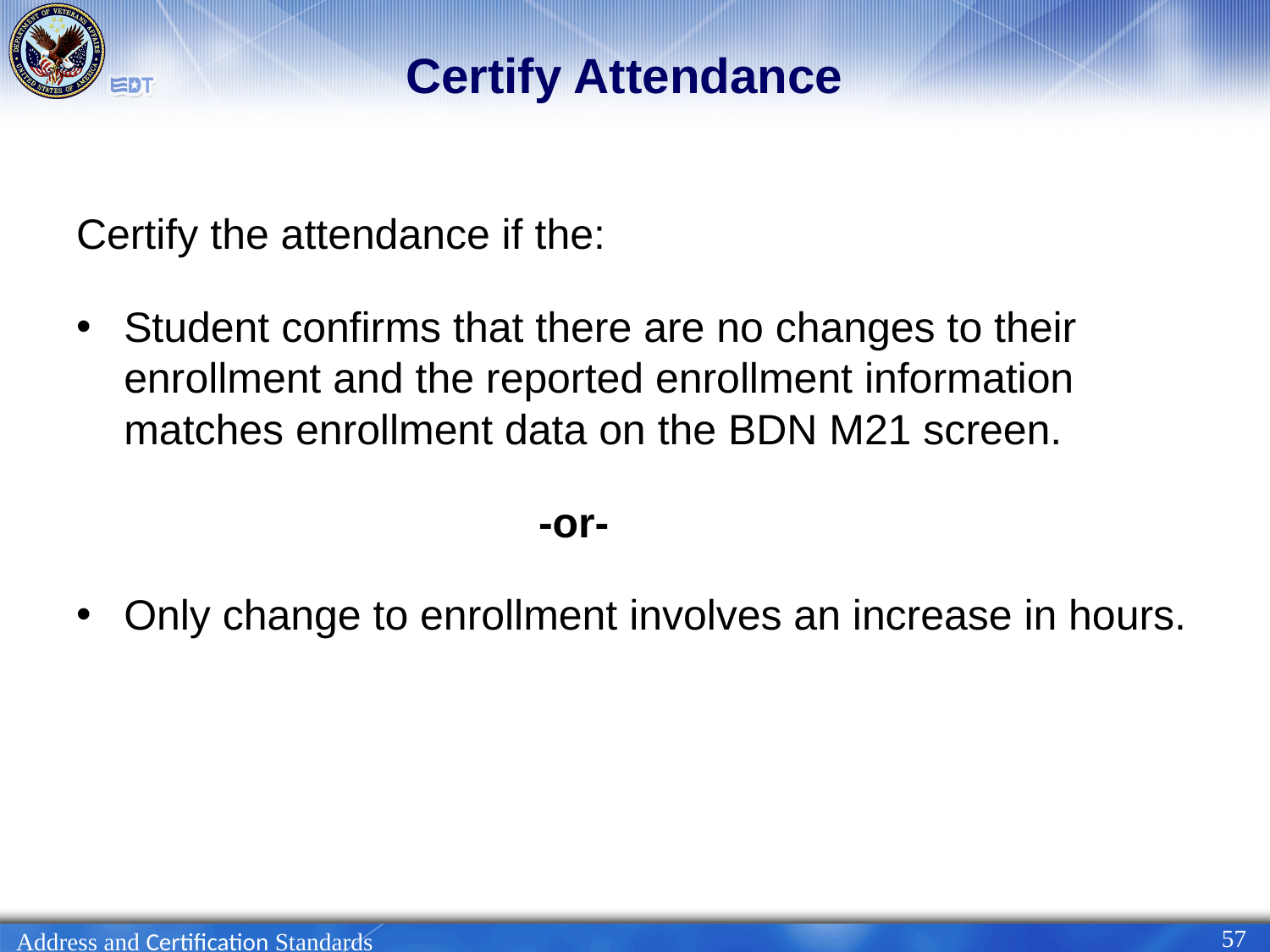

# Certify Attendance
Certify the attendance if the:
Student confirms that there are no changes to their enrollment and the reported enrollment information matches enrollment data on the BDN M21 screen.
                                       -or-
Only change to enrollment involves an increase in hours.

57
Address and Certification Standards